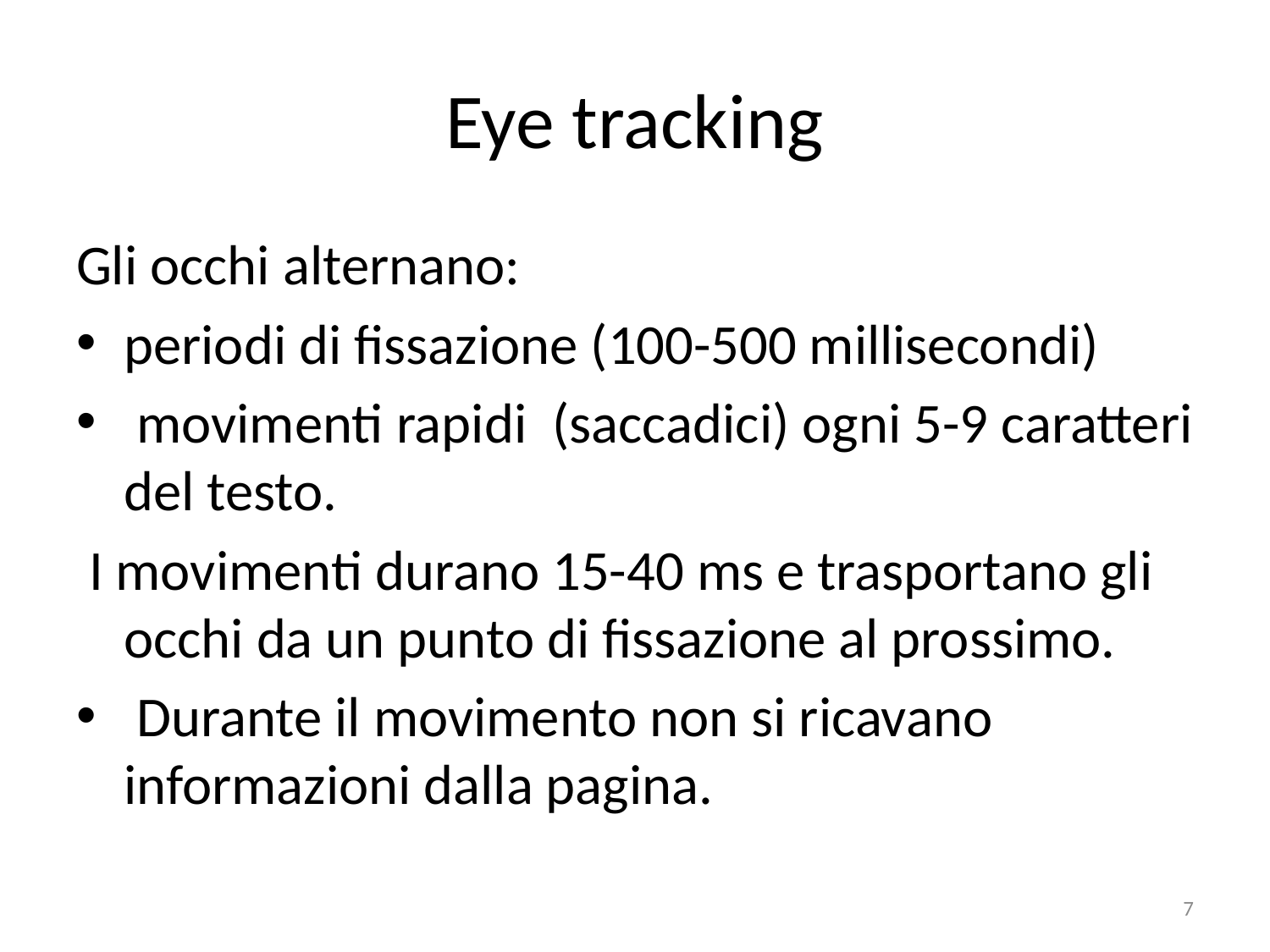

# Eye tracking
Gli occhi alternano:
periodi di fissazione (100-500 millisecondi)
 movimenti rapidi  (saccadici) ogni 5-9 caratteri del testo.
 I movimenti durano 15-40 ms e trasportano gli occhi da un punto di fissazione al prossimo.
 Durante il movimento non si ricavano informazioni dalla pagina.

7